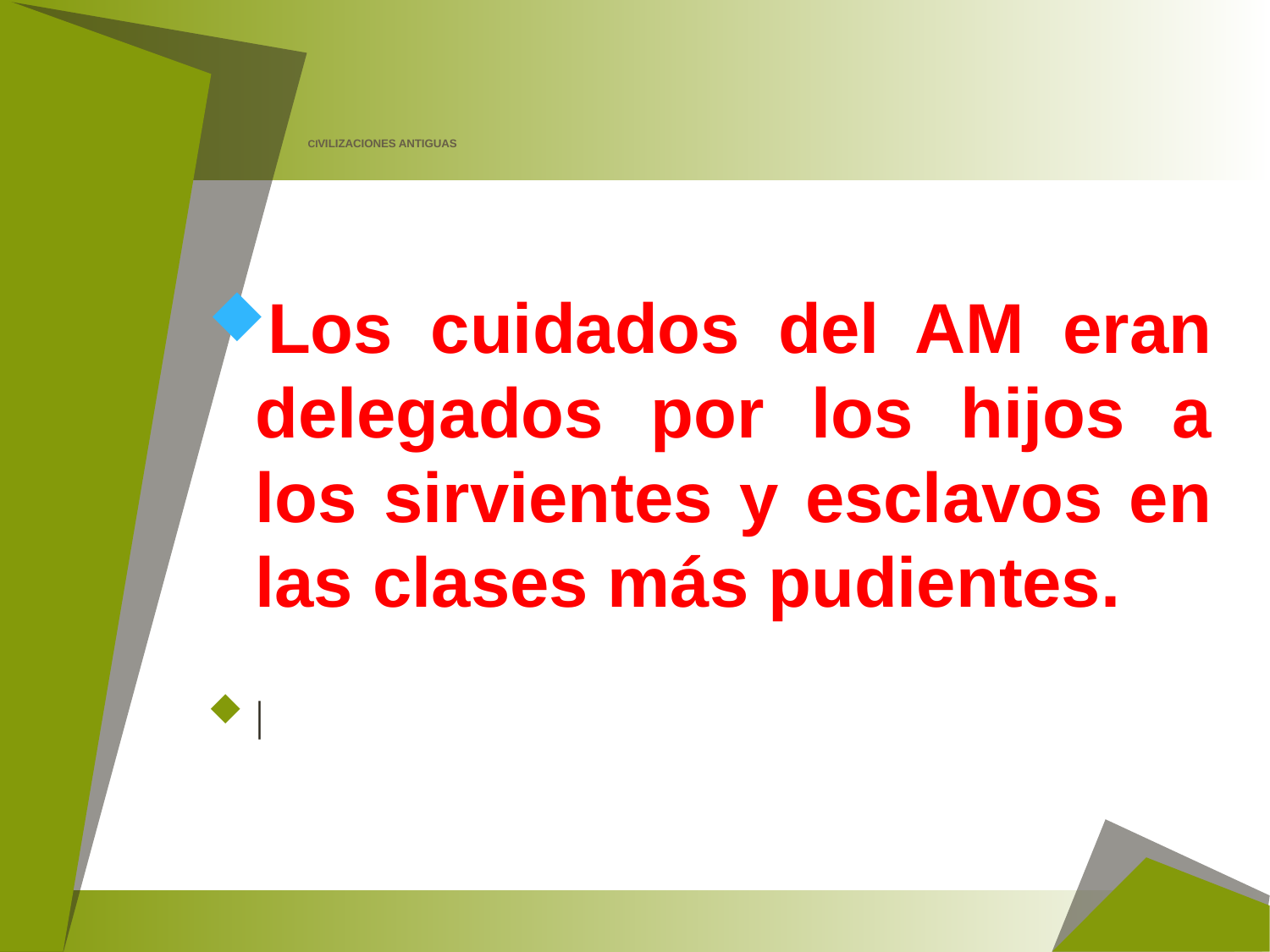

# CIVILIZACIONES ANTIGUAS

Los cuidados del AM eran delegados por los hijos a los sirvientes y esclavos en las clases más pudientes.

|